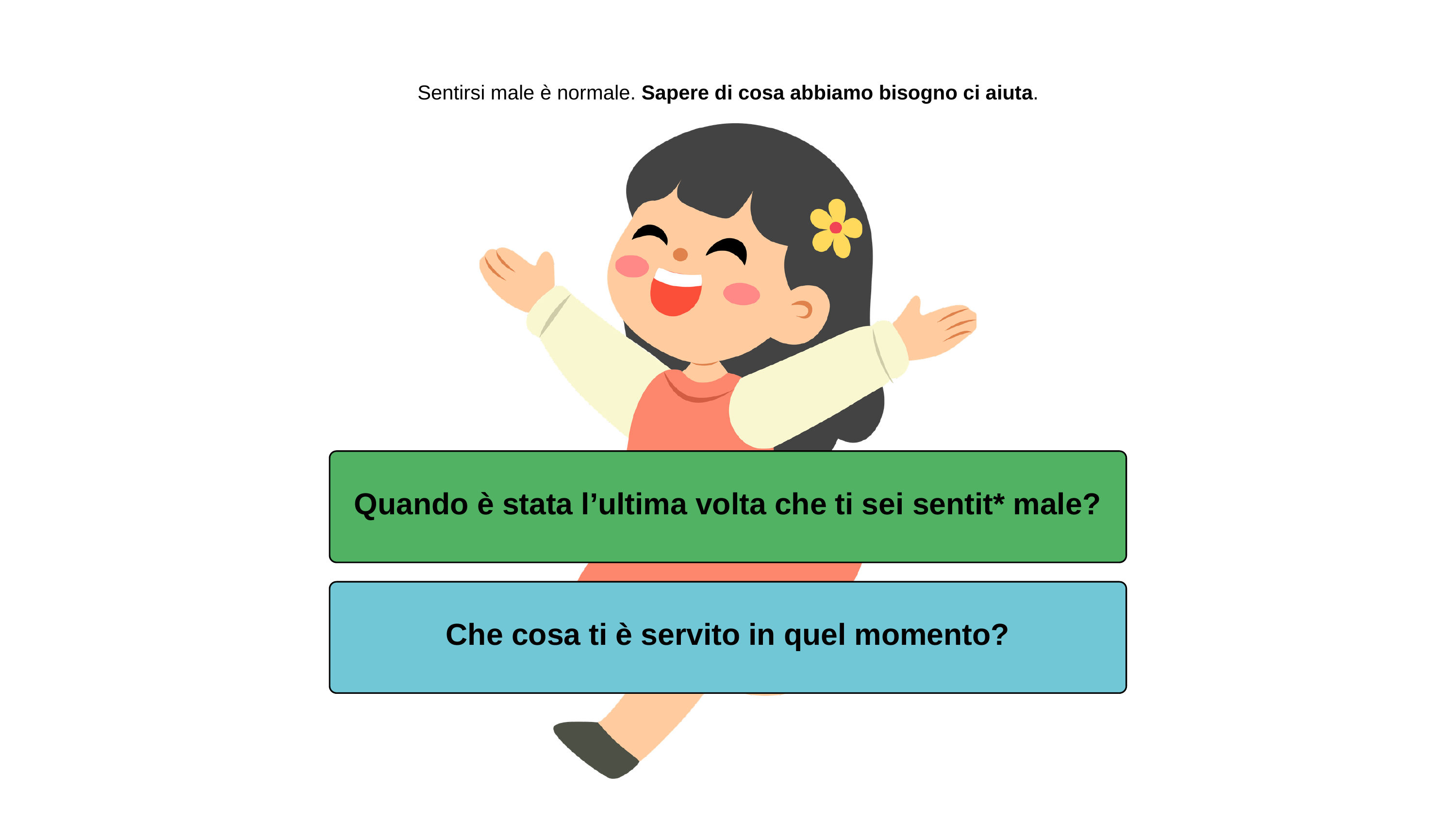

Sentirsi male è normale. Sapere di cosa abbiamo bisogno ci aiuta.

Quando è stata l’ultima volta che ti sei sentit* male?

Che cosa ti è servito in quel momento?